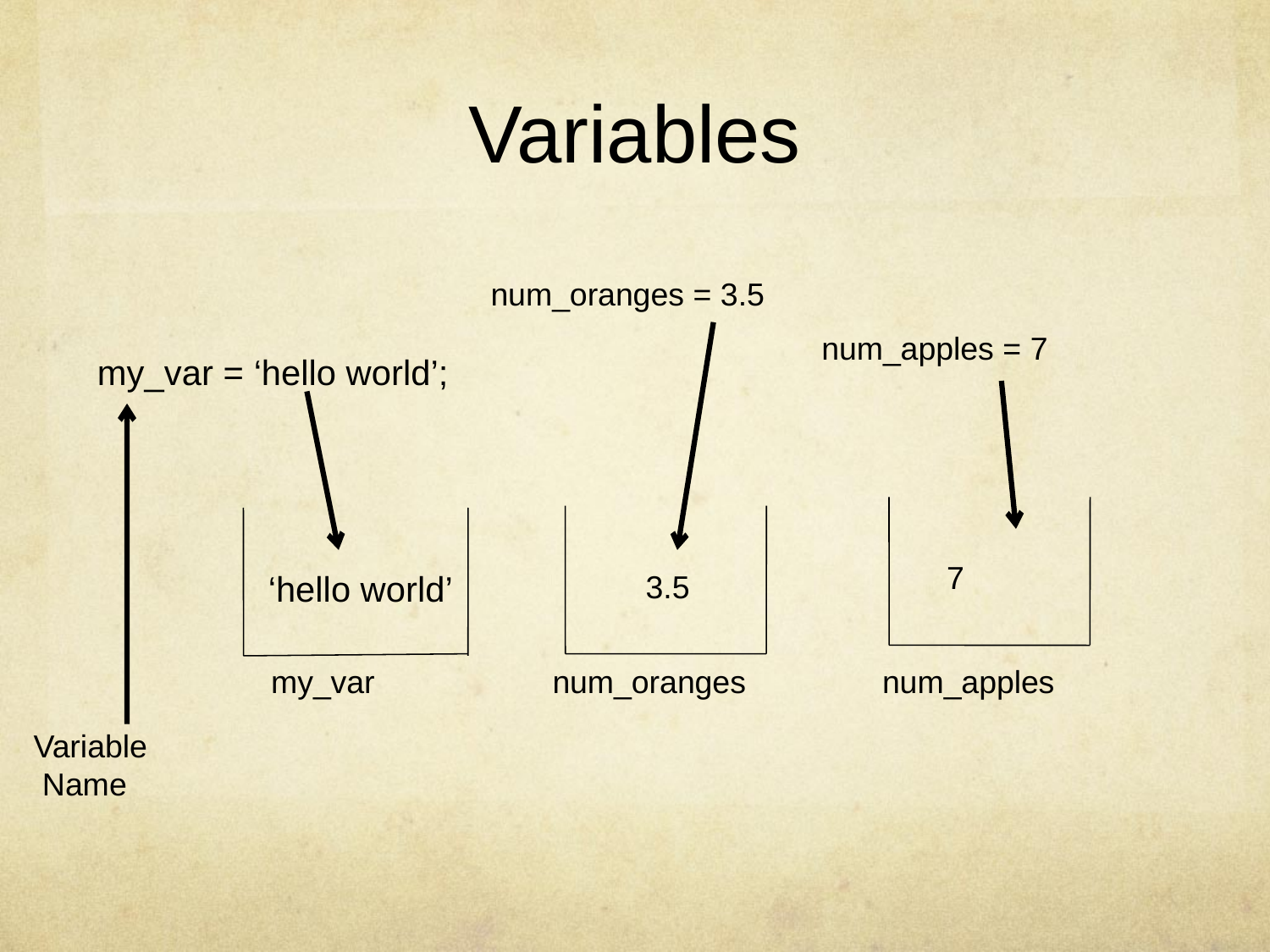

# Variables
num_oranges = 3.5

my_var = ‘hello world’;

num_apples = 7

7
‘hello world’
3.5

my_var
num_oranges
num_apples
Variable
 Name